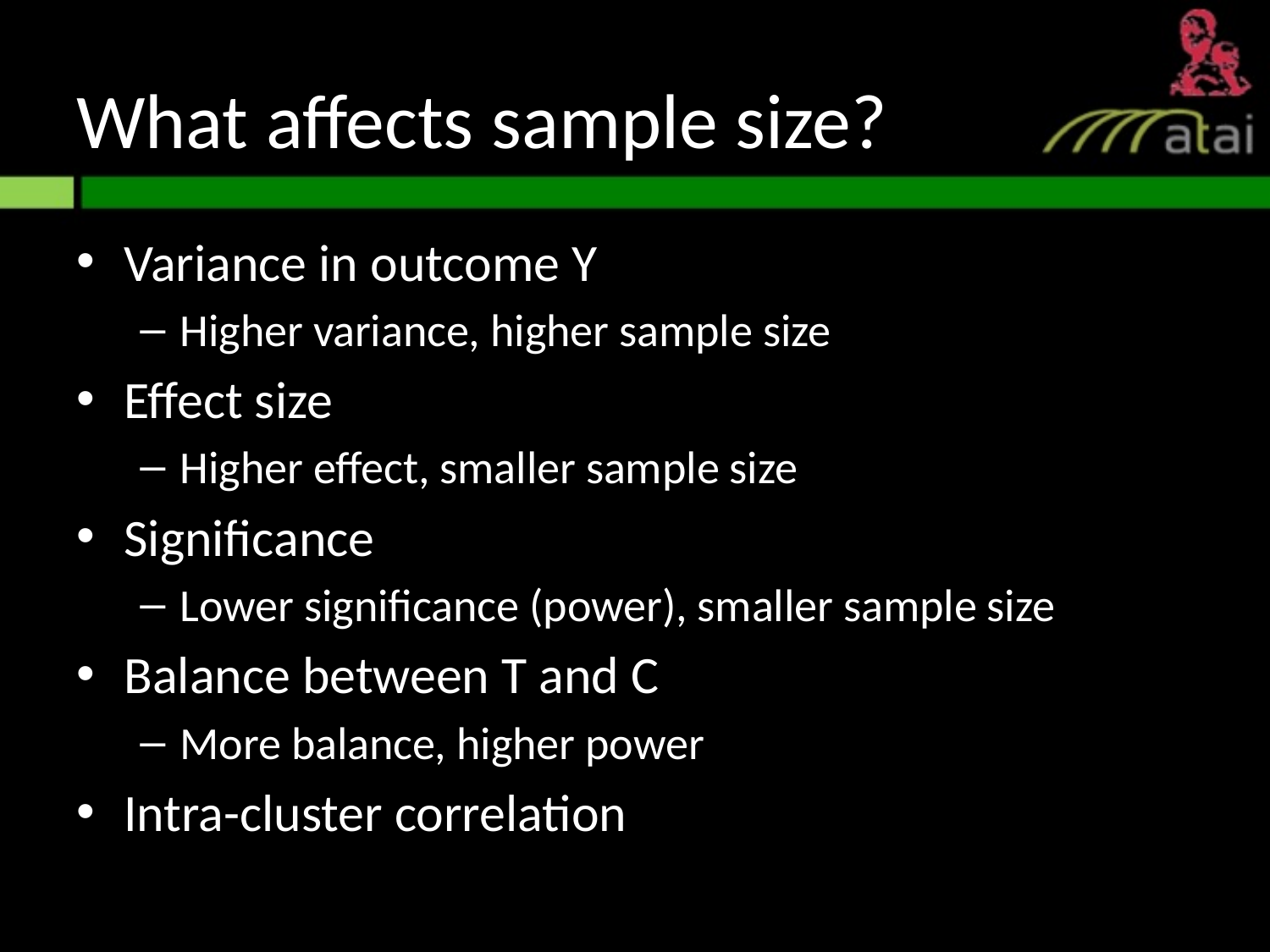

# What affects sample size?
Variance in outcome Y
Higher variance, higher sample size
Effect size
Higher effect, smaller sample size
Significance
Lower significance (power), smaller sample size
Balance between T and C
More balance, higher power
Intra-cluster correlation